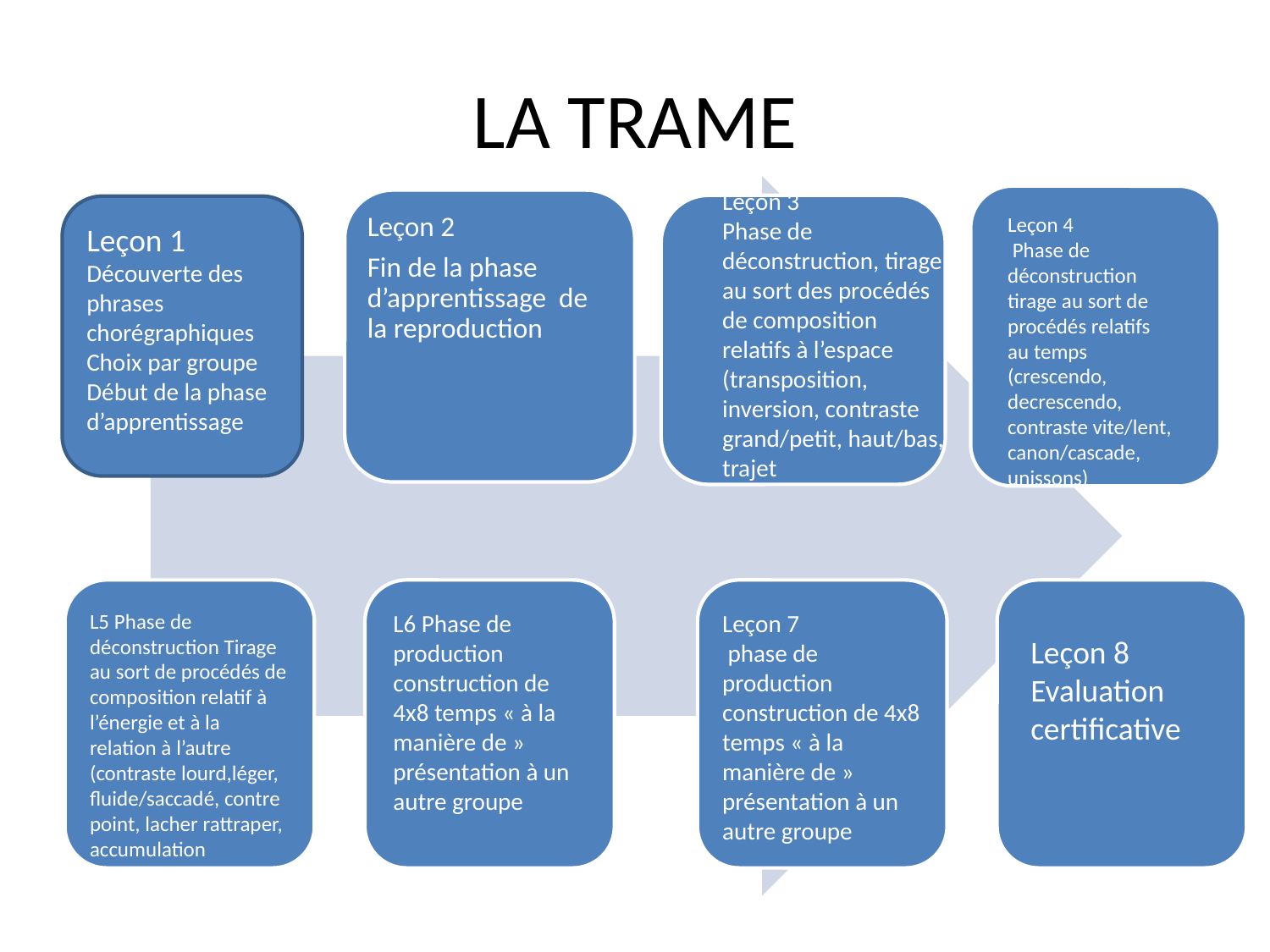

# LA TRAME

Leçon 2
Fin de la phase d’apprentissage  de la reproduction
Leçon 3
Phase de déconstruction, tirage au sort des procédés de composition relatifs à l’espace (transposition, inversion, contraste grand/petit, haut/bas, trajet

Leçon 1
Découverte des phrases chorégraphiques
Choix par groupe
Début de la phase d’apprentissage

Leçon 4
 Phase de déconstruction tirage au sort de procédés relatifs au temps (crescendo, decrescendo, contraste vite/lent, canon/cascade, unissons)

L5 Phase de déconstruction Tirage au sort de procédés de composition relatif à l’énergie et à la relation à l’autre (contraste lourd,léger, fluide/saccadé, contre point, lacher rattraper, accumulation
L6 Phase de production construction de 4x8 temps « à la manière de » présentation à un autre groupe
Leçon 7
 phase de production construction de 4x8 temps « à la manière de » présentation à un autre groupe
Leçon 8
Evaluation certificative